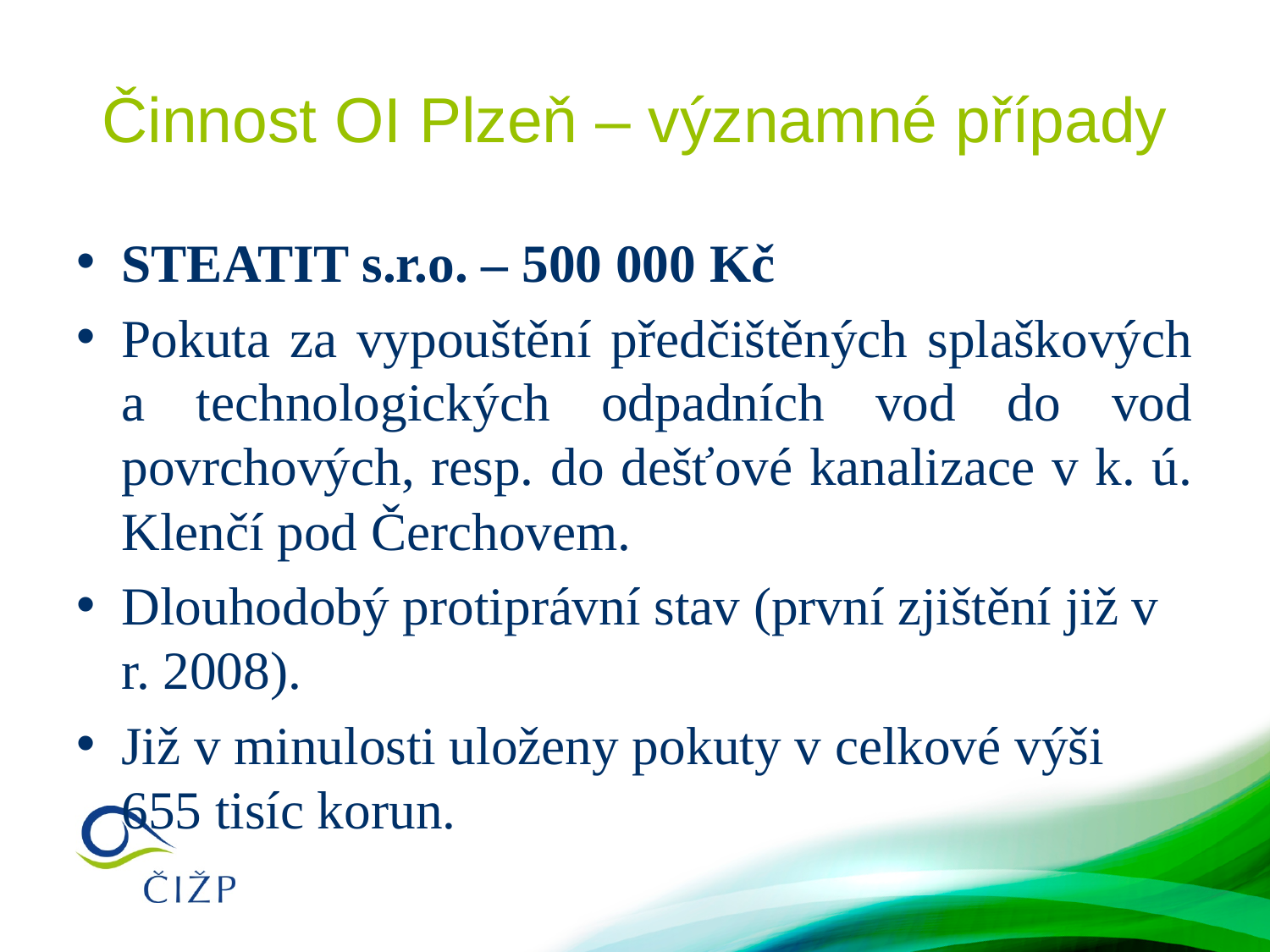

# Činnost OI Plzeň – významné případy
STEATIT s.r.o. – 500 000 Kč
Pokuta za vypouštění předčištěných splaškových a technologických odpadních vod do vod povrchových, resp. do dešťové kanalizace v k. ú. Klenčí pod Čerchovem.
Dlouhodobý protiprávní stav (první zjištění již v r. 2008).
Již v minulosti uloženy pokuty v celkové výši 655 tisíc korun.